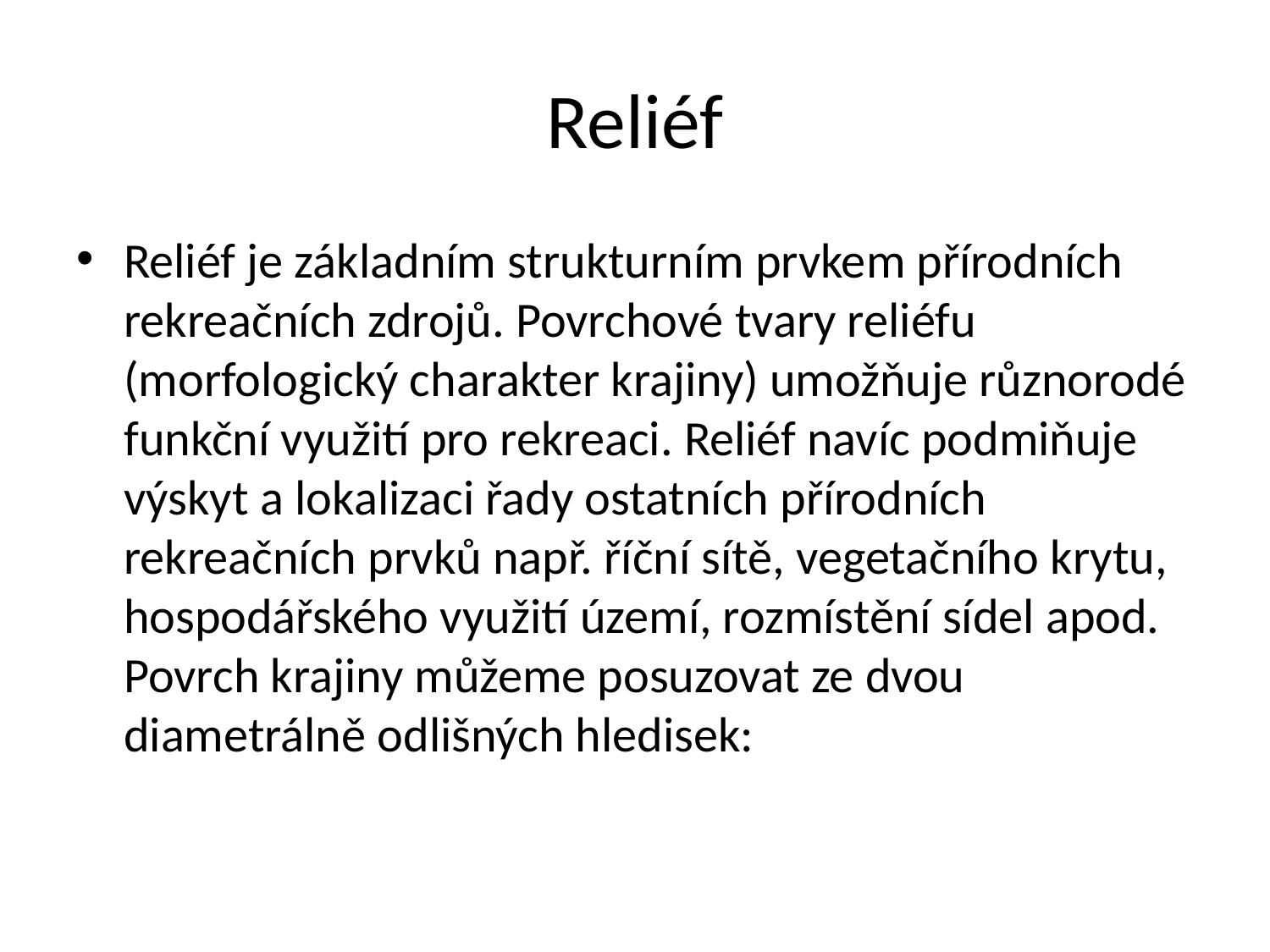

# Reliéf
Reliéf je základním strukturním prvkem přírodních rekreačních zdrojů. Povrchové tvary reliéfu (morfologický charakter krajiny) umožňuje různorodé funkční využití pro rekreaci. Reliéf navíc podmiňuje výskyt a lokalizaci řady ostatních přírodních rekreačních prvků např. říční sítě, vegetačního krytu, hospodářského využití území, rozmístění sídel apod. Povrch krajiny můžeme posuzovat ze dvou diametrálně odlišných hledisek: